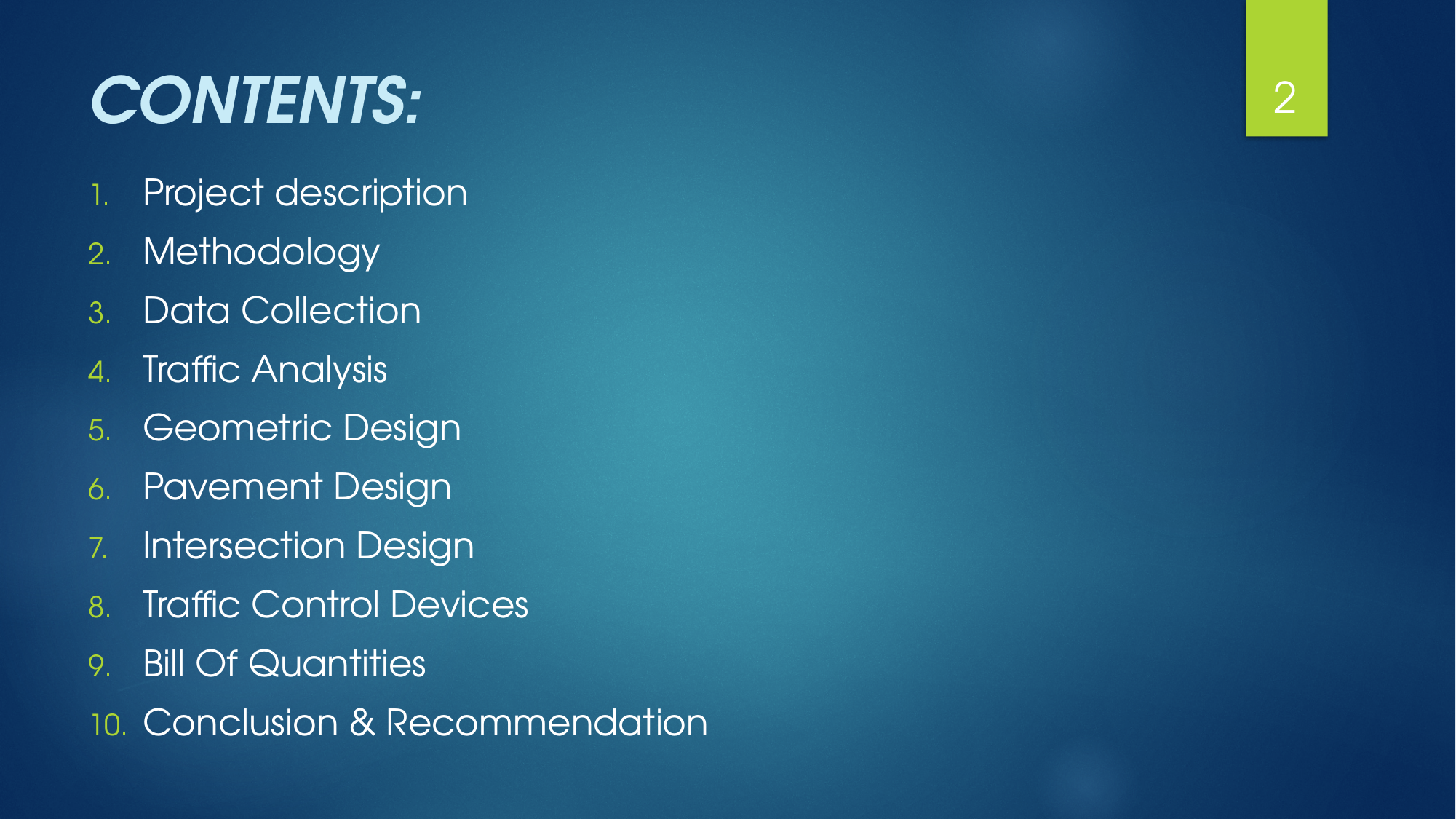

2
# CONTENTS:
Project description
Methodology
Data Collection
Traffic Analysis
Geometric Design
Pavement Design
Intersection Design
Traffic Control Devices
Bill Of Quantities
Conclusion & Recommendation